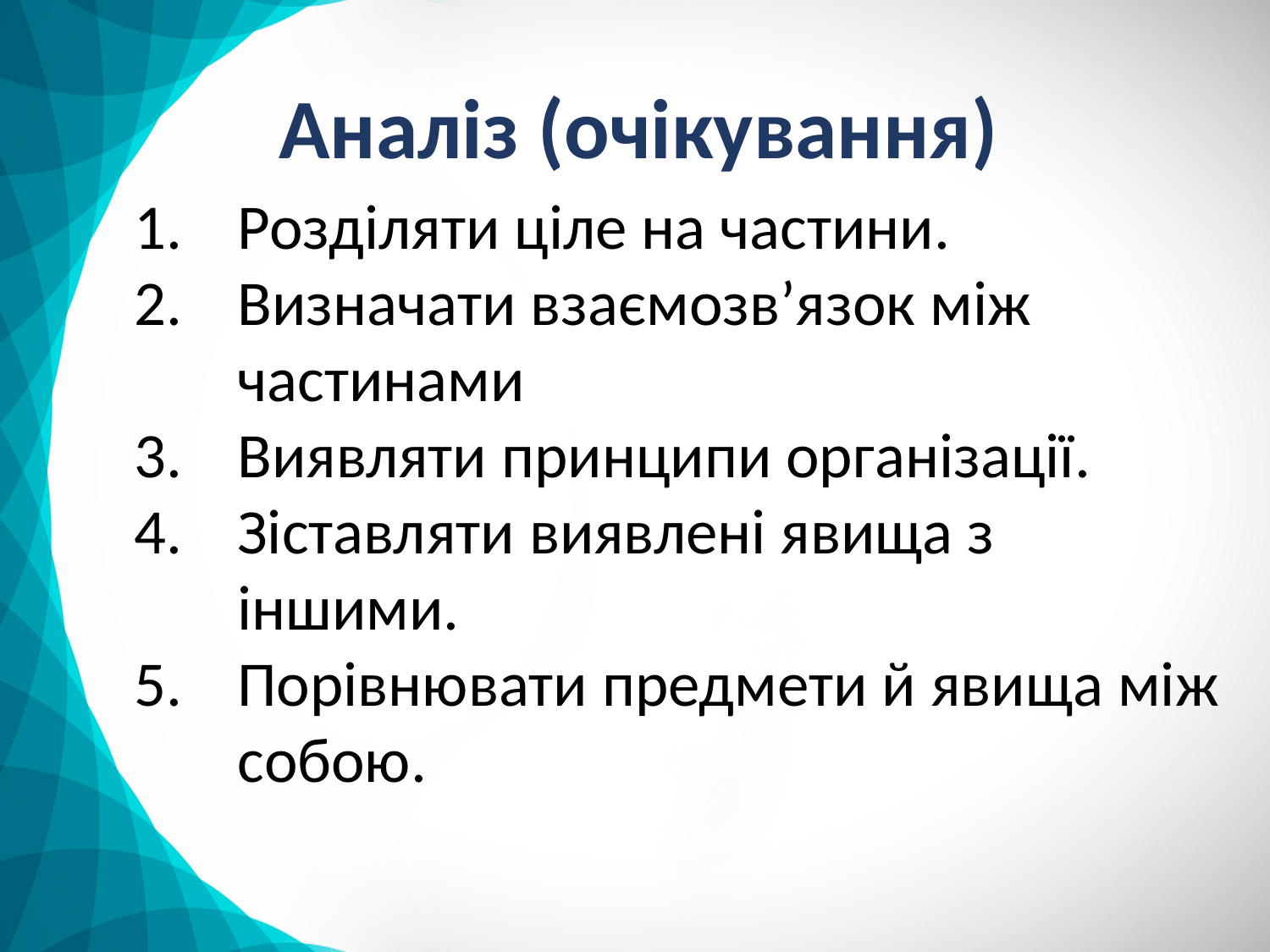

# Аналіз (очікування)
Розділяти ціле на частини.
Визначати взаємозв’язок між частинами
Виявляти принципи організації.
Зіставляти виявлені явища з іншими.
Порівнювати предмети й явища між собою.